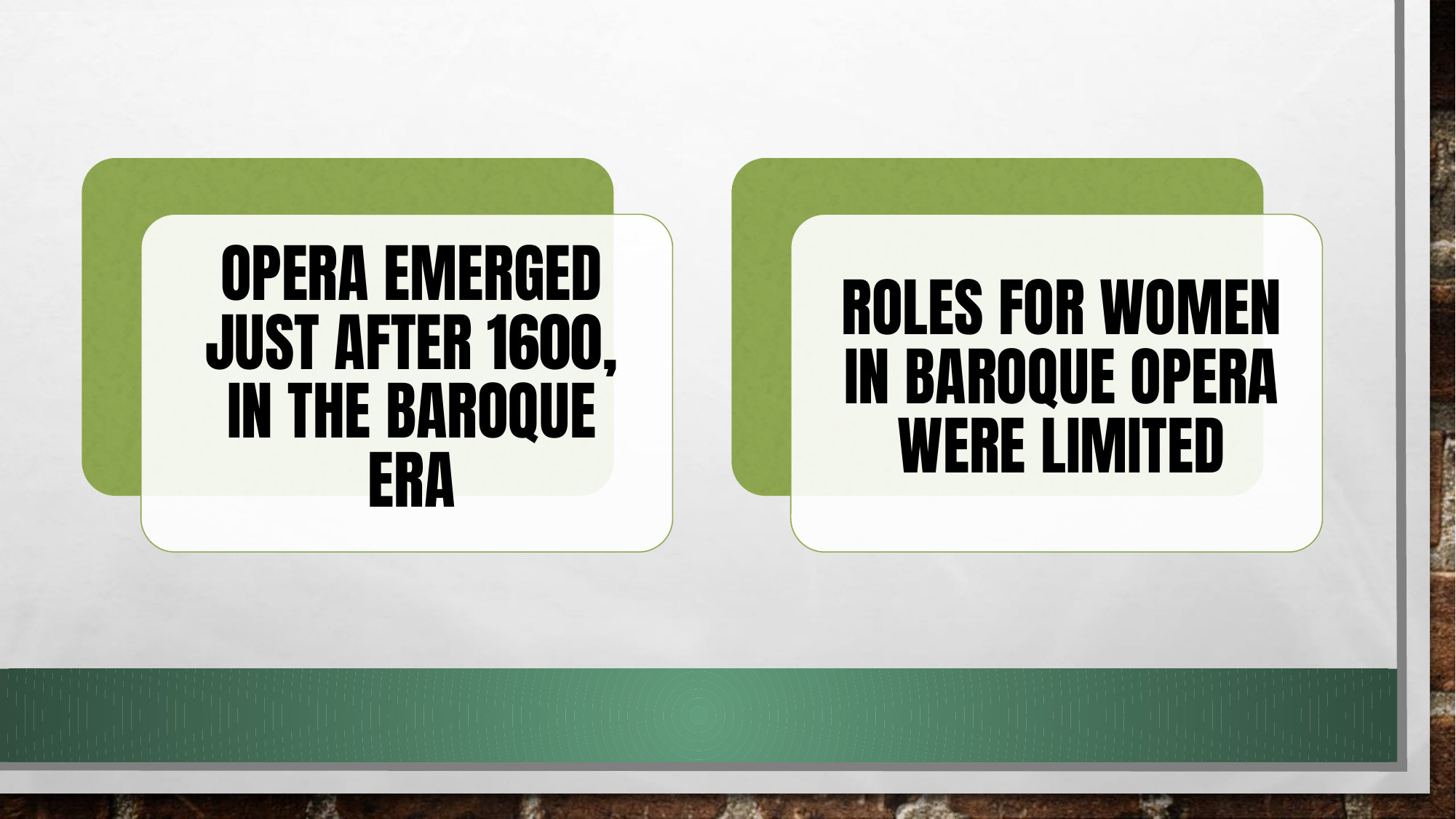

Opera emerged just after 1600, in the Baroque era
Roles for women in Baroque opera were limited